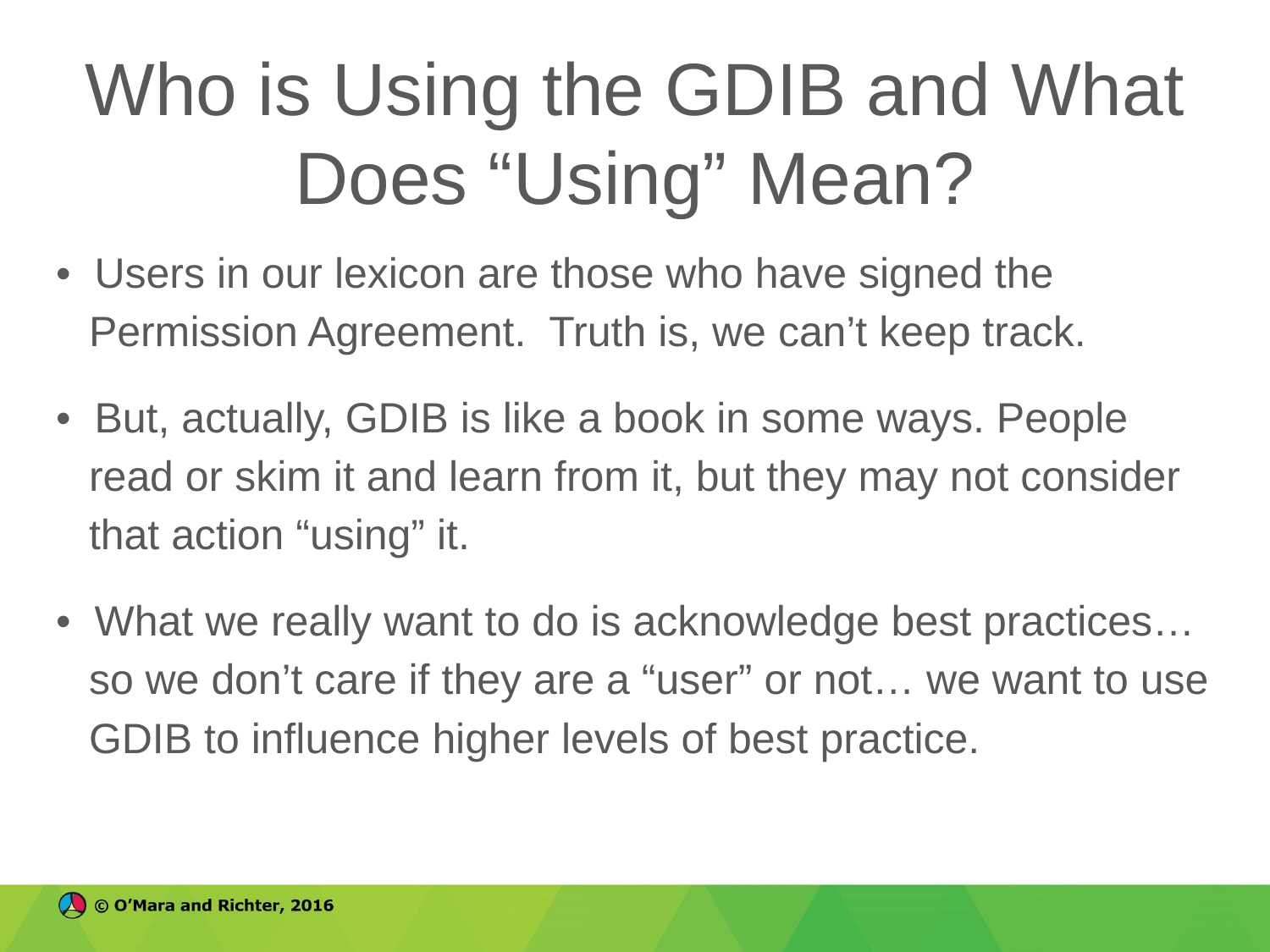

# Who is Using the GDIB and What Does “Using” Mean?
•  Users in our lexicon are those who have signed the Permission Agreement.  Truth is, we can’t keep track.
•  But, actually, GDIB is like a book in some ways. People read or skim it and learn from it, but they may not consider that action “using” it.
•  What we really want to do is acknowledge best practices… so we don’t care if they are a “user” or not… we want to use GDIB to influence higher levels of best practice.